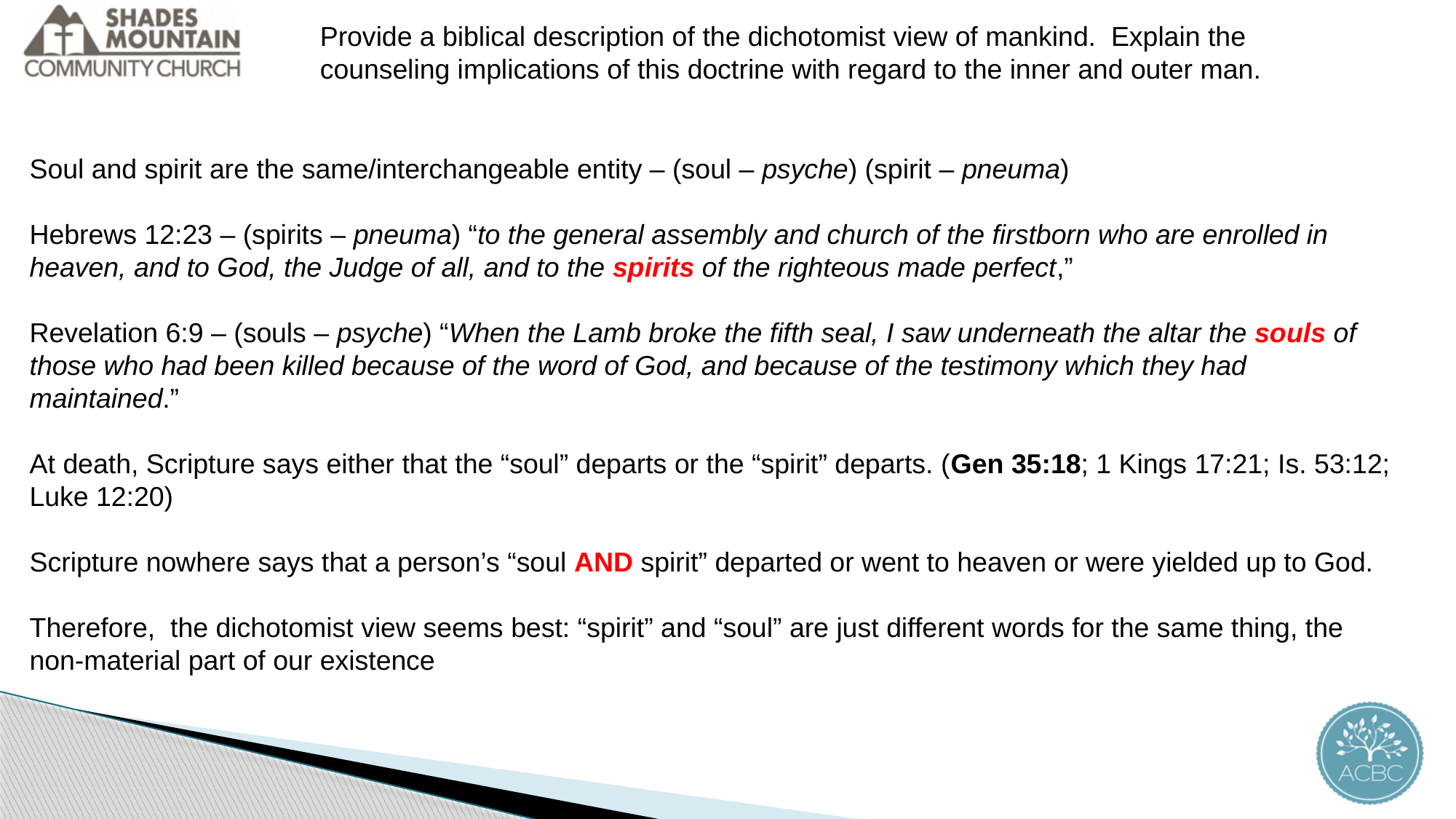

Provide a biblical description of the dichotomist view of mankind.  Explain the counseling implications of this doctrine with regard to the inner and outer man.

Soul and spirit are the same/interchangeable entity – (soul – psyche) (spirit – pneuma)

Hebrews 12:23 – (spirits – pneuma) “to the general assembly and church of the firstborn who are enrolled in heaven, and to God, the Judge of all, and to the spirits of the righteous made perfect,”

Revelation 6:9 – (souls – psyche) “When the Lamb broke the fifth seal, I saw underneath the altar the souls of those who had been killed because of the word of God, and because of the testimony which they had maintained.”

At death, Scripture says either that the “soul” departs or the “spirit” departs. (Gen 35:18; 1 Kings 17:21; Is. 53:12; Luke 12:20)

Scripture nowhere says that a person’s “soul AND spirit” departed or went to heaven or were yielded up to God.

Therefore,  the dichotomist view seems best: “spirit” and “soul” are just different words for the same thing, the non-material part of our existence